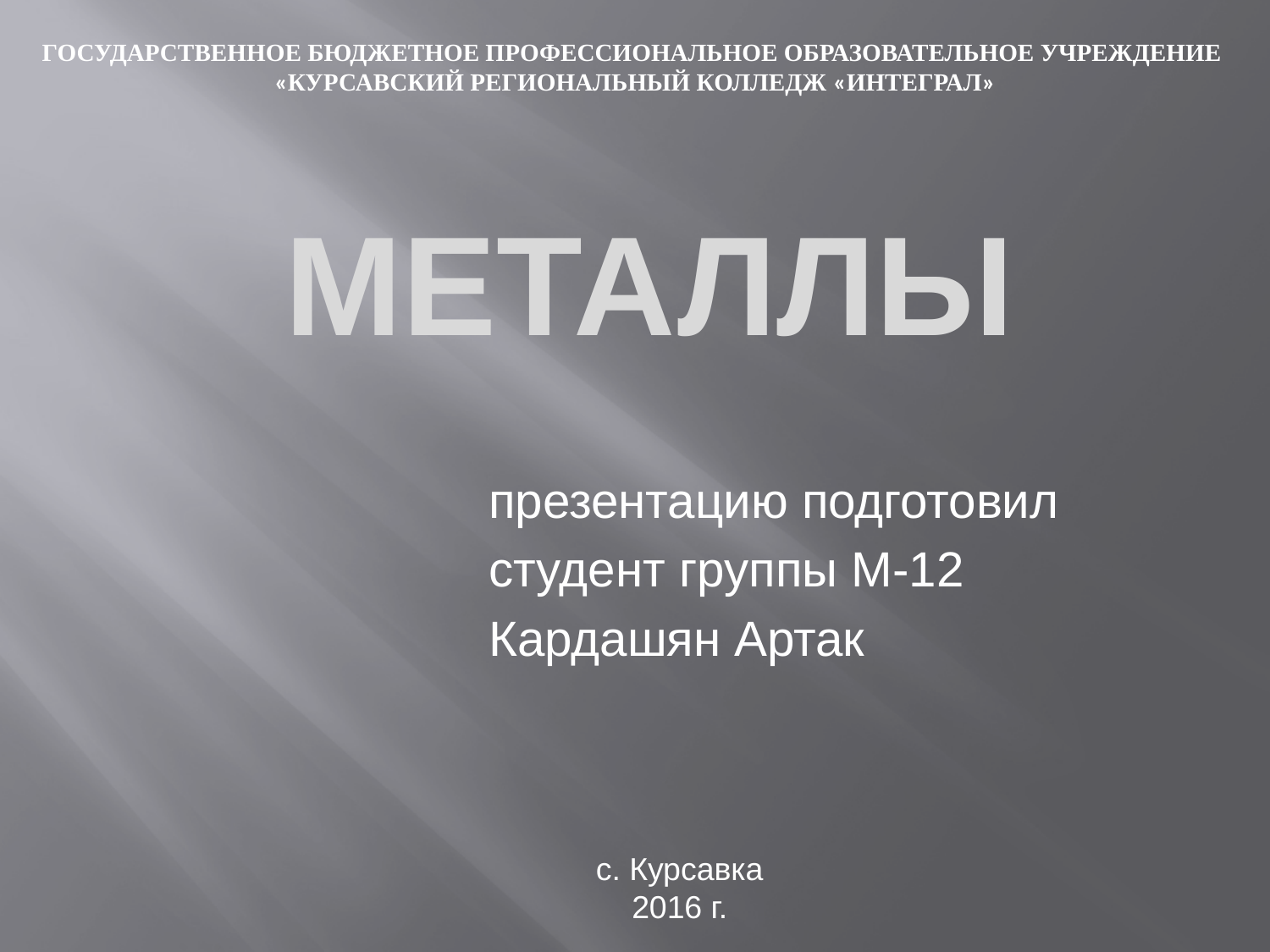

ГОСУДАРСТВЕННОЕ БЮДЖЕТНОЕ ПРОФЕССИОНАЛЬНОЕ ОБРАЗОВАТЕЛЬНОЕ УЧРЕЖДЕНИЕ
«КУРСАВСКИЙ РЕГИОНАЛЬНЫЙ КОЛЛЕДЖ «ИНТЕГРАЛ»
МЕТАЛЛЫ
презентацию подготовил
студент группы М-12
Кардашян Артак

с. Курсавка
2016 г.